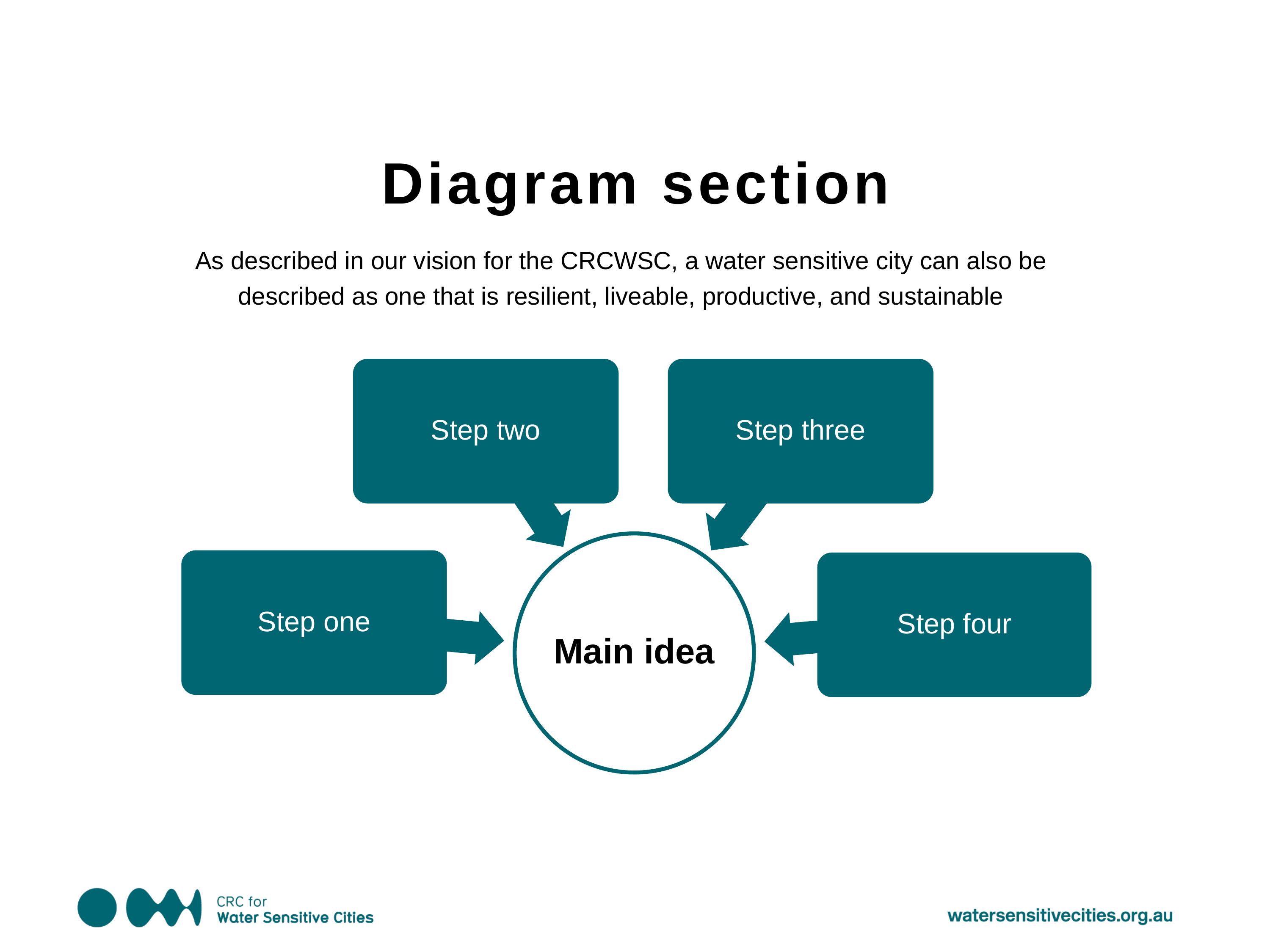

Diagram section
As described in our vision for the CRCWSC, a water sensitive city can also be described as one that is resilient, liveable, productive, and sustainable
Step two
Step three

Main idea
Step one
Step four